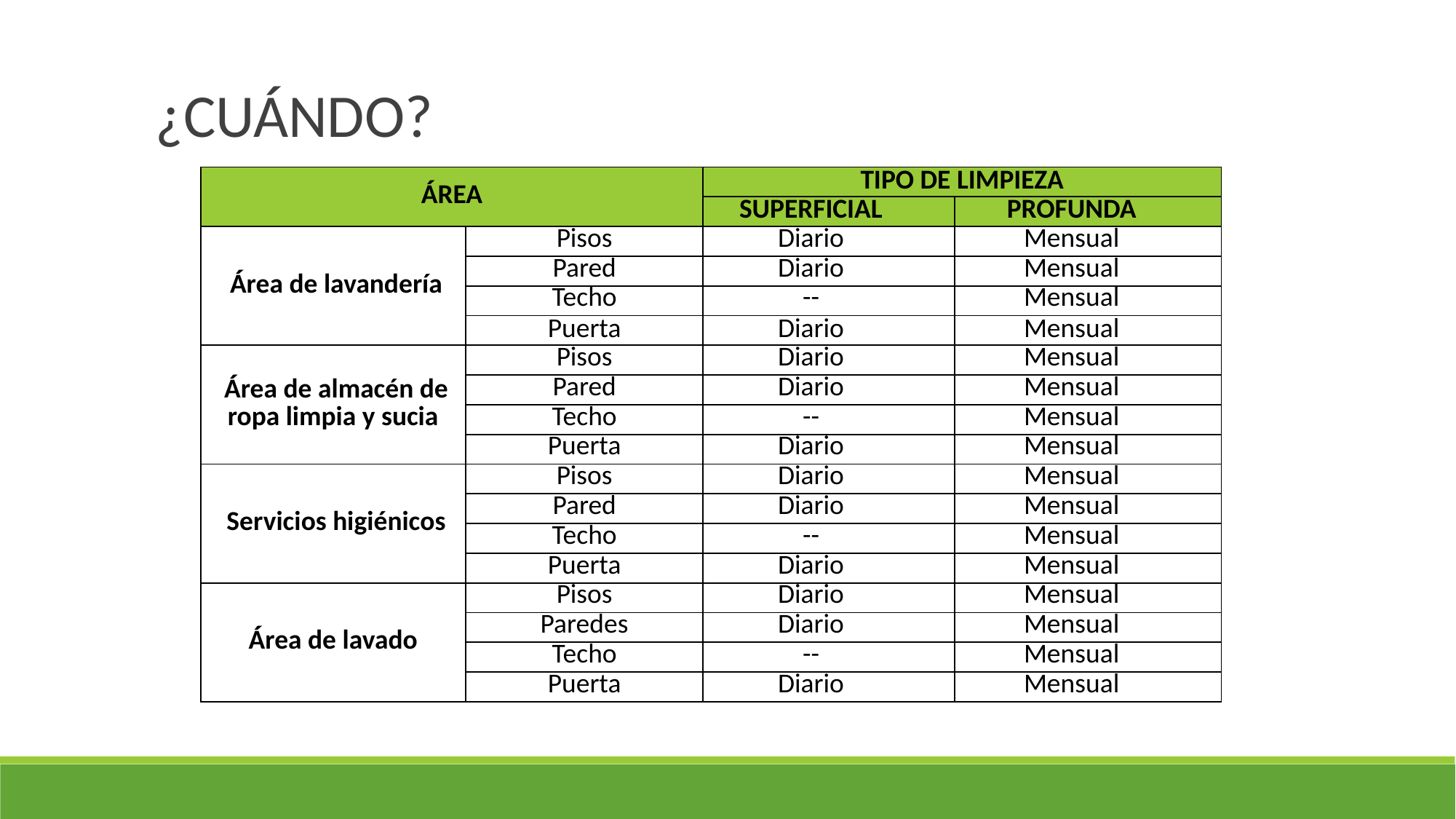

¿CUÁNDO?
| ÁREA |  | TIPO DE LIMPIEZA |  |
| --- | --- | --- | --- |
|  |  | SUPERFICIAL | PROFUNDA |
| Área de lavandería | Pisos | Diario | Mensual |
|  | Pared | Diario | Mensual |
|  | Techo | -- | Mensual |
|  | Puerta | Diario | Mensual |
| Área de almacén de ropa limpia y sucia | Pisos | Diario | Mensual |
|  | Pared | Diario | Mensual |
|  | Techo | -- | Mensual |
|  | Puerta | Diario | Mensual |
| Servicios higiénicos | Pisos | Diario | Mensual |
|  | Pared | Diario | Mensual |
|  | Techo | -- | Mensual |
|  | Puerta | Diario | Mensual |
| Área de lavado | Pisos | Diario | Mensual |
|  | Paredes | Diario | Mensual |
|  | Techo | -- | Mensual |
|  | Puerta | Diario | Mensual |